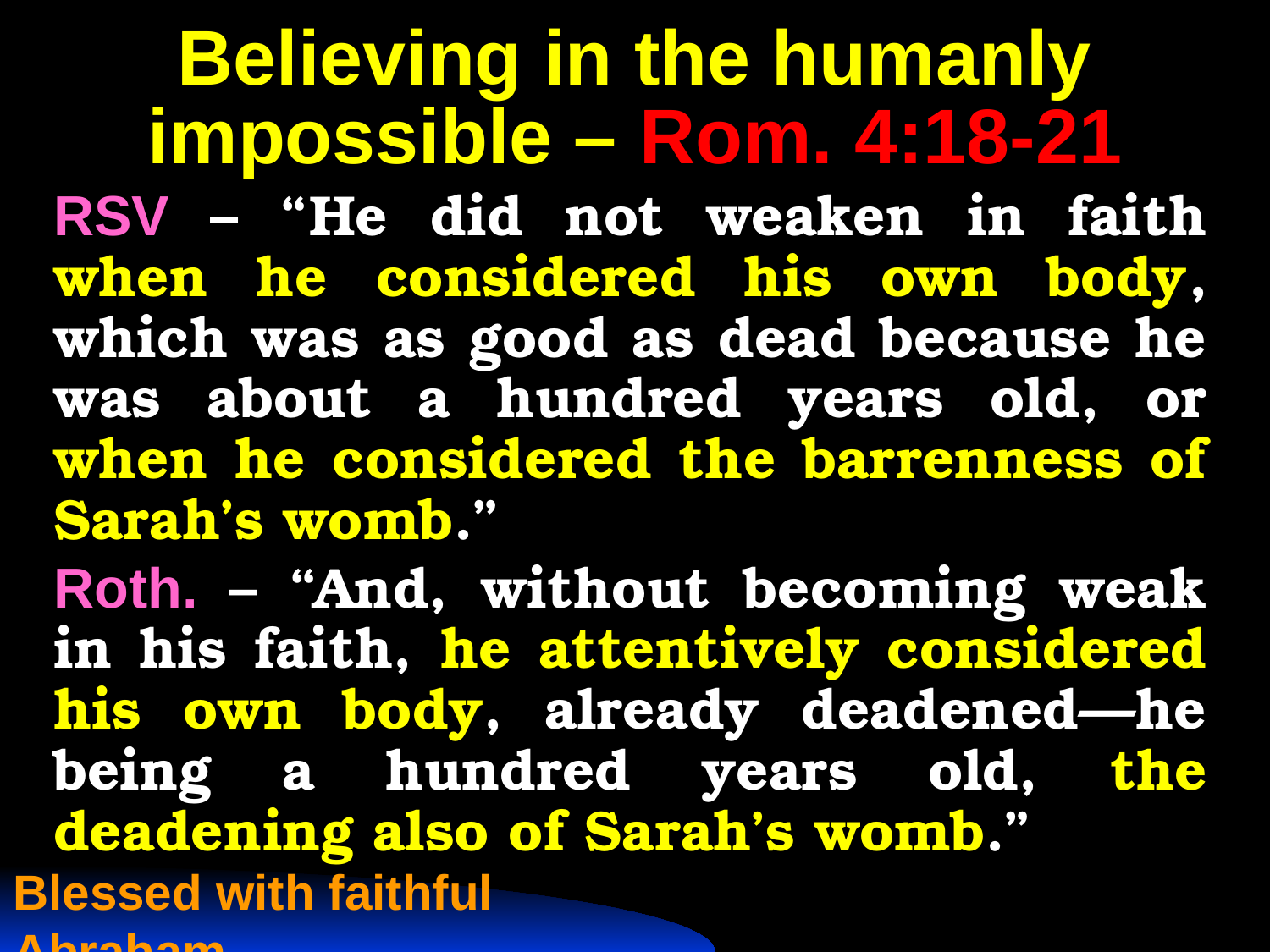

# Believing in the humanly impossible – Rom. 4:18-21
RSV – “He did not weaken in faith when he considered his own body, which was as good as dead because he was about a hundred years old, or when he considered the barrenness of Sarah’s womb.”
Roth. – “And, without becoming weak in his faith, he attentively considered his own body, already deadened—he being a hundred years old, the deadening also of Sarah’s womb.”

Blessed with faithful Abraham